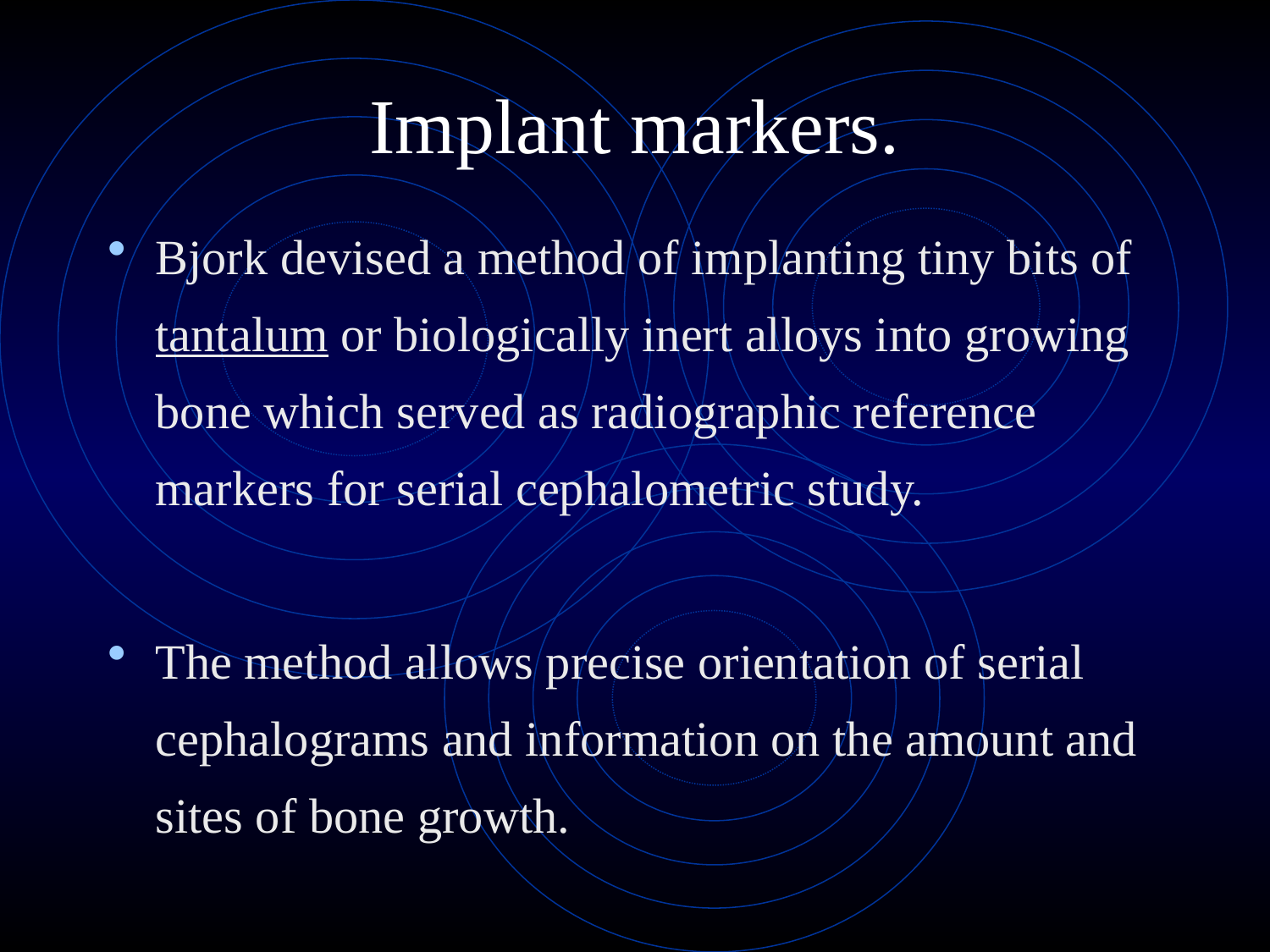

# Implant markers.
Bjork devised a method of implanting tiny bits of tantalum or biologically inert alloys into growing bone which served as radiographic reference markers for serial cephalometric study.

The method allows precise orientation of serial cephalograms and information on the amount and sites of bone growth.